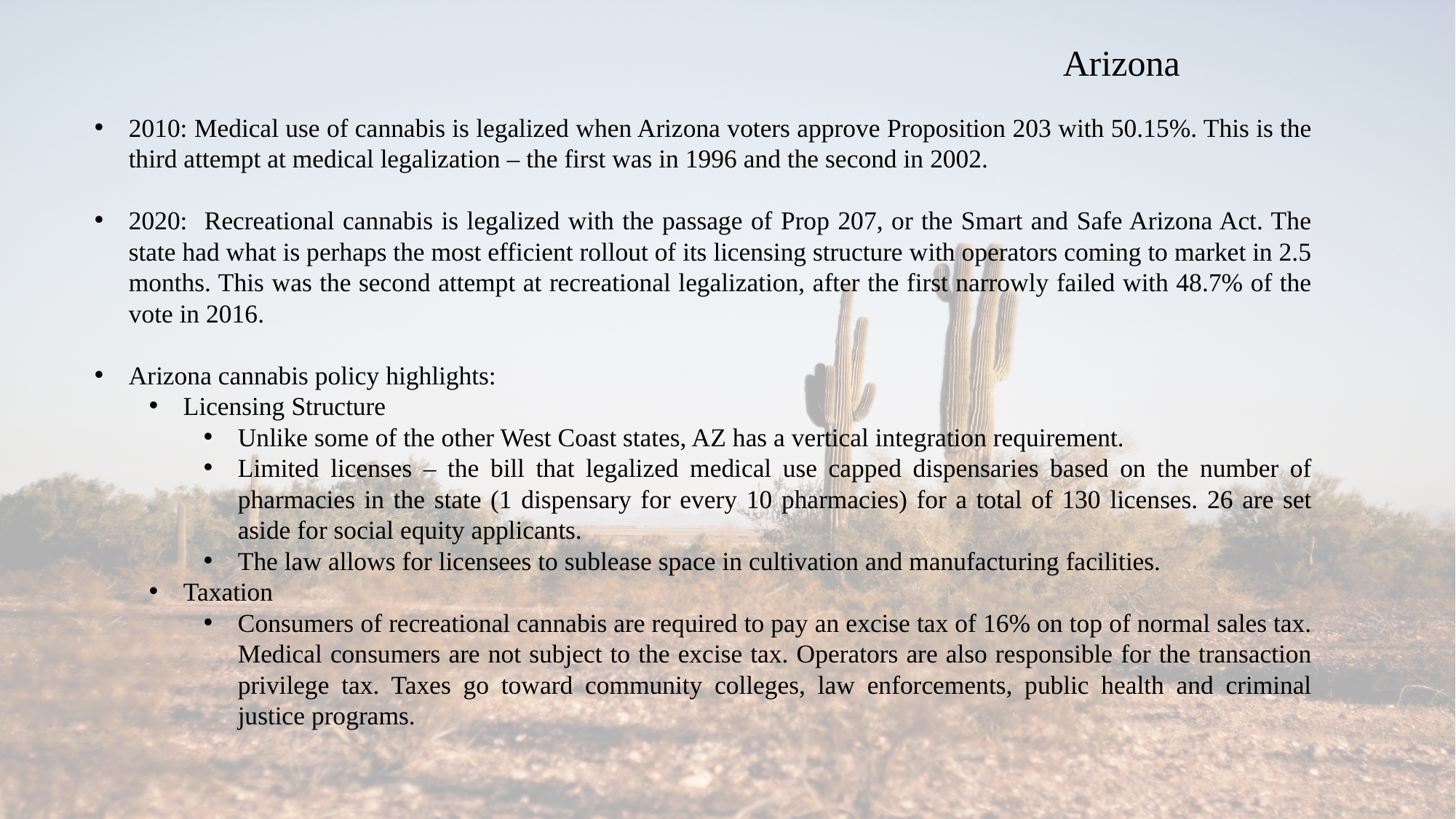

Arizona
2010: Medical use of cannabis is legalized when Arizona voters approve Proposition 203 with 50.15%. This is the third attempt at medical legalization – the first was in 1996 and the second in 2002.

2020:  Recreational cannabis is legalized with the passage of Prop 207, or the Smart and Safe Arizona Act. The state had what is perhaps the most efficient rollout of its licensing structure with operators coming to market in 2.5 months. This was the second attempt at recreational legalization, after the first narrowly failed with 48.7% of the vote in 2016.

Arizona cannabis policy highlights:
Licensing Structure
Unlike some of the other West Coast states, AZ has a vertical integration requirement.
Limited licenses – the bill that legalized medical use capped dispensaries based on the number of pharmacies in the state (1 dispensary for every 10 pharmacies) for a total of 130 licenses. 26 are set aside for social equity applicants.
The law allows for licensees to sublease space in cultivation and manufacturing facilities.
Taxation
Consumers of recreational cannabis are required to pay an excise tax of 16% on top of normal sales tax. Medical consumers are not subject to the excise tax. Operators are also responsible for the transaction privilege tax. Taxes go toward community colleges, law enforcements, public health and criminal justice programs.